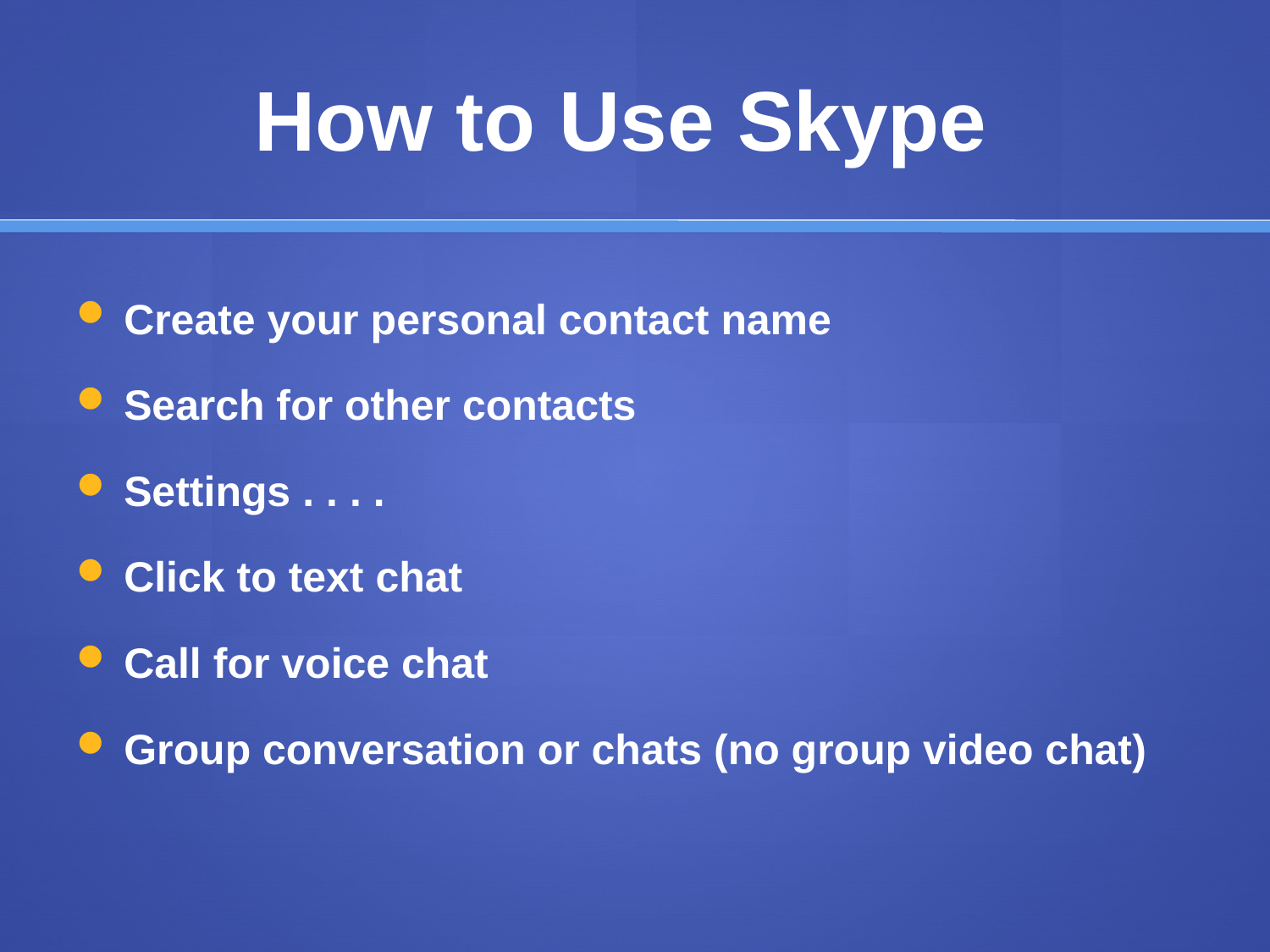

# How to Use Skype
Create your personal contact name
Search for other contacts
Settings . . . .
Click to text chat
Call for voice chat
Group conversation or chats (no group video chat)